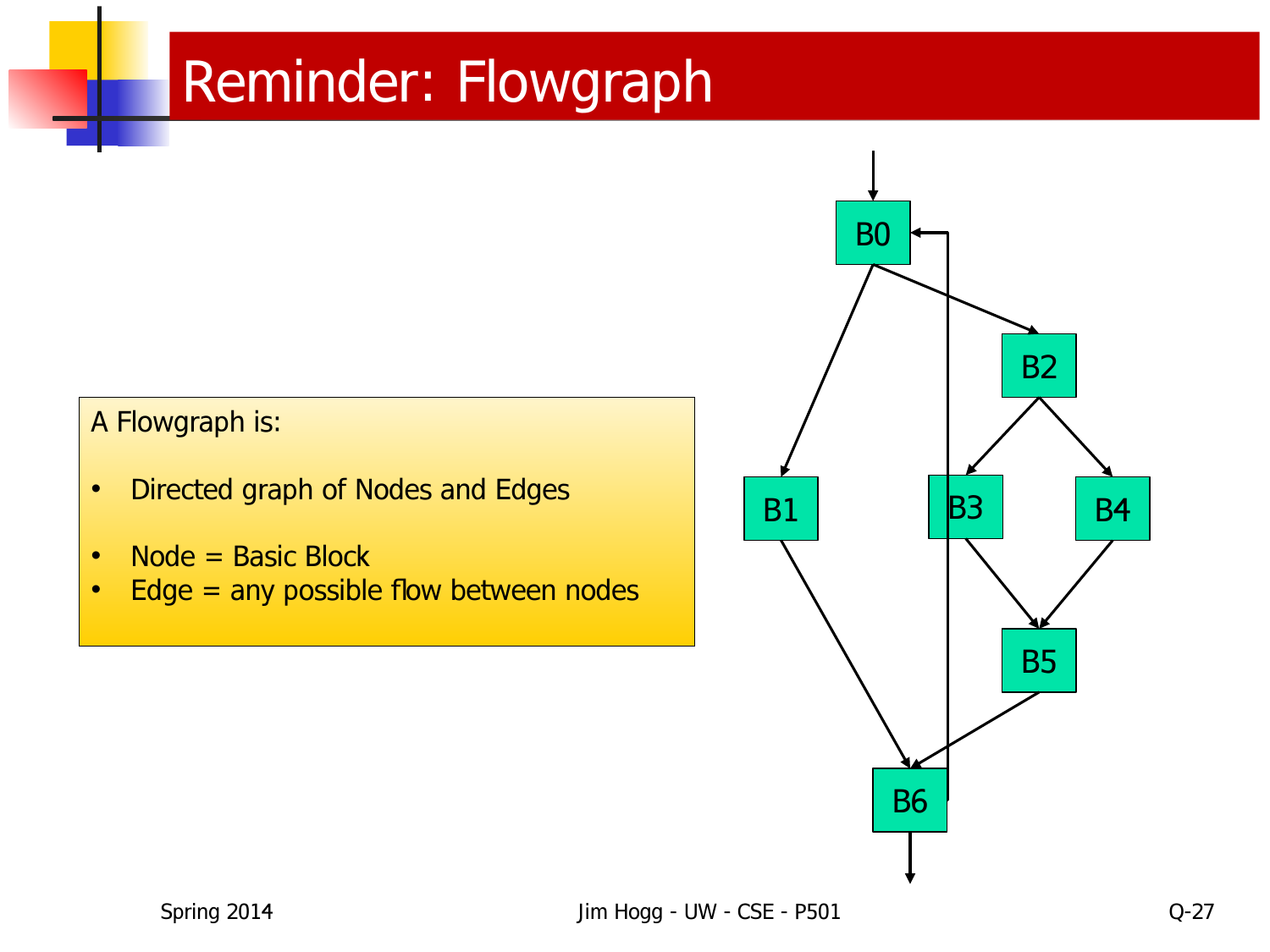

# Reminder: Flowgraph
B0
B2
A Flowgraph is:

Directed graph of Nodes and Edges

Node = Basic Block
Edge = any possible flow between nodes

B3
B1
B4
B5
B6
Spring 2014
Jim Hogg - UW - CSE - P501
Q-27